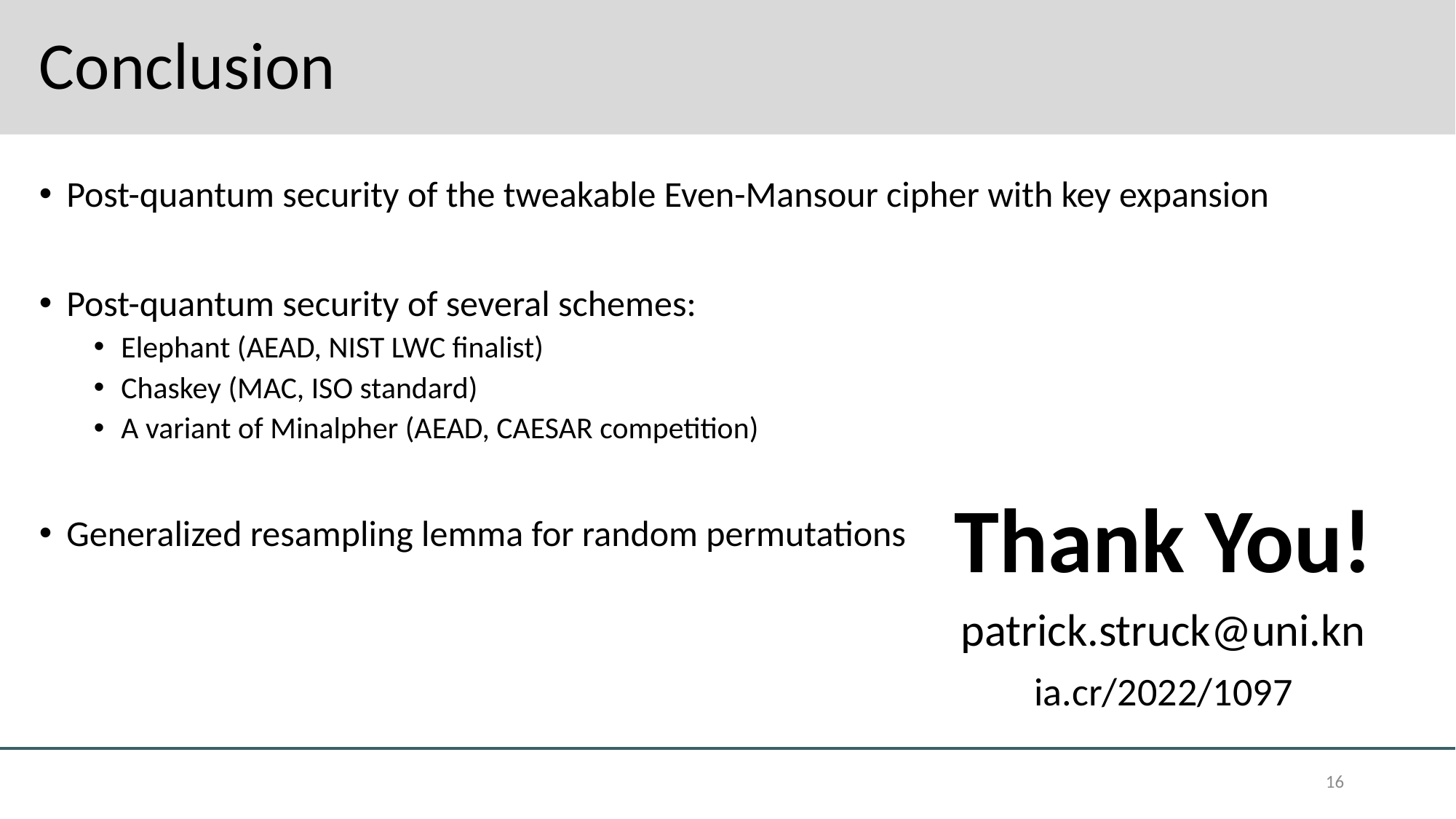

# Conclusion
Post-quantum security of the tweakable Even-Mansour cipher with key expansion

Post-quantum security of several schemes:
Elephant (AEAD, NIST LWC finalist)
Chaskey (MAC, ISO standard)
A variant of Minalpher (AEAD, CAESAR competition)

Generalized resampling lemma for random permutations
Thank You!
patrick.struck@uni.kn
ia.cr/2022/1097
16